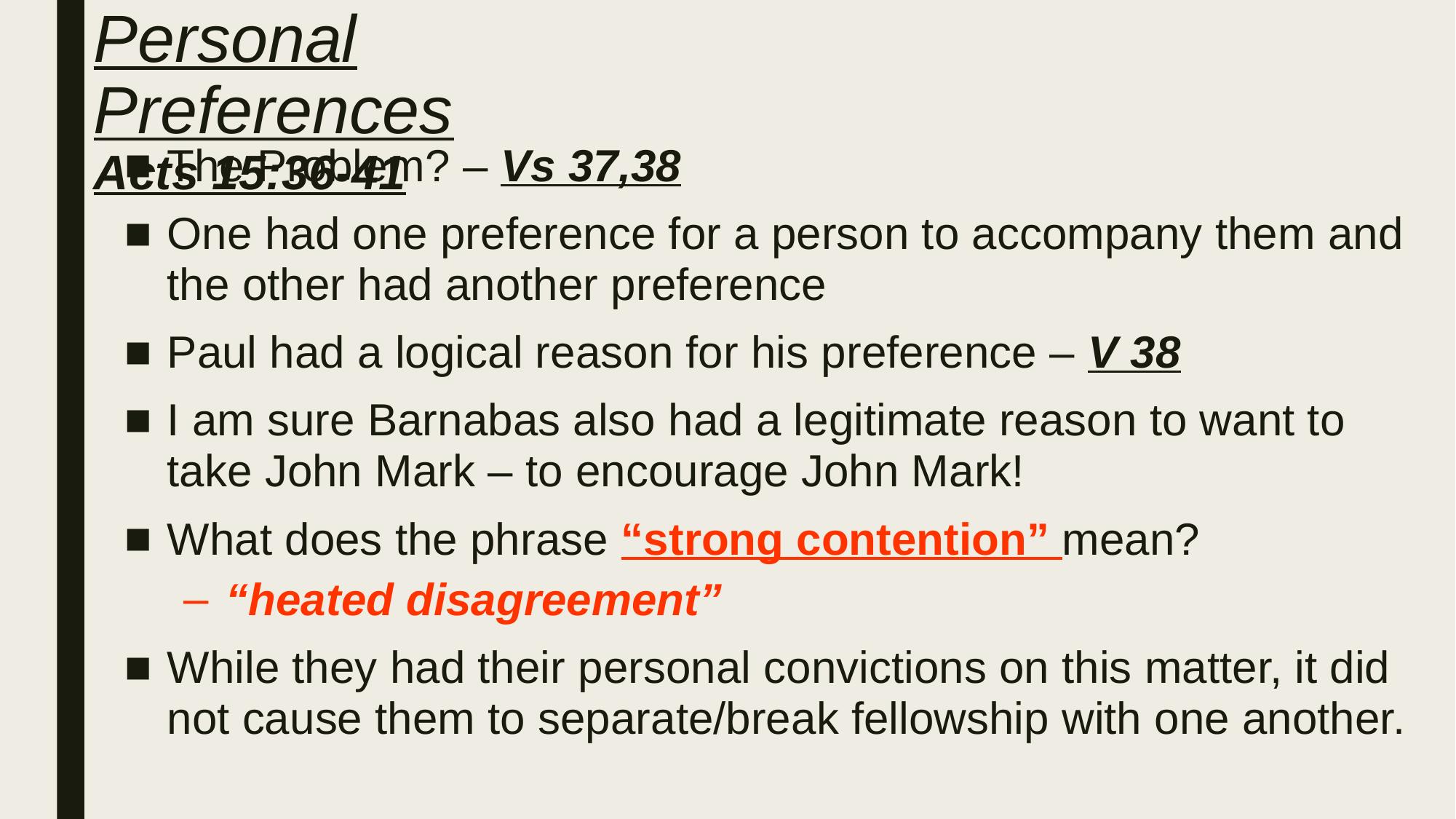

# Personal Preferences Acts 15:36-41
The Problem? – Vs 37,38
One had one preference for a person to accompany them and the other had another preference
Paul had a logical reason for his preference – V 38
I am sure Barnabas also had a legitimate reason to want to take John Mark – to encourage John Mark!
What does the phrase “strong contention” mean?
“heated disagreement”
While they had their personal convictions on this matter, it did not cause them to separate/break fellowship with one another.